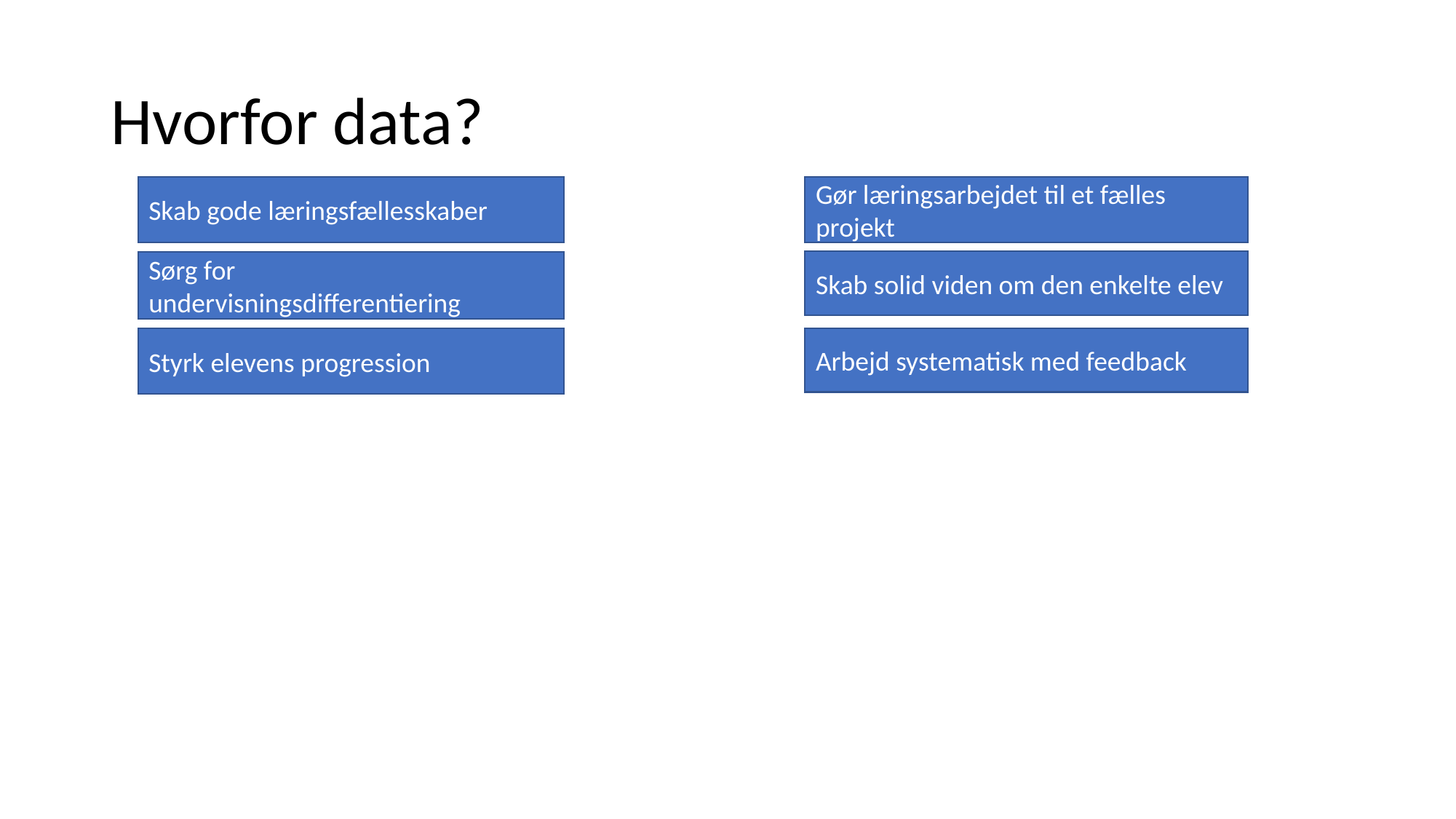

# Hvorfor data?
Skab gode læringsfællesskaber
Gør læringsarbejdet til et fælles projekt

Skab solid viden om den enkelte elev
Sørg for undervisningsdifferentiering
Arbejd systematisk med feedback
Styrk elevens progression